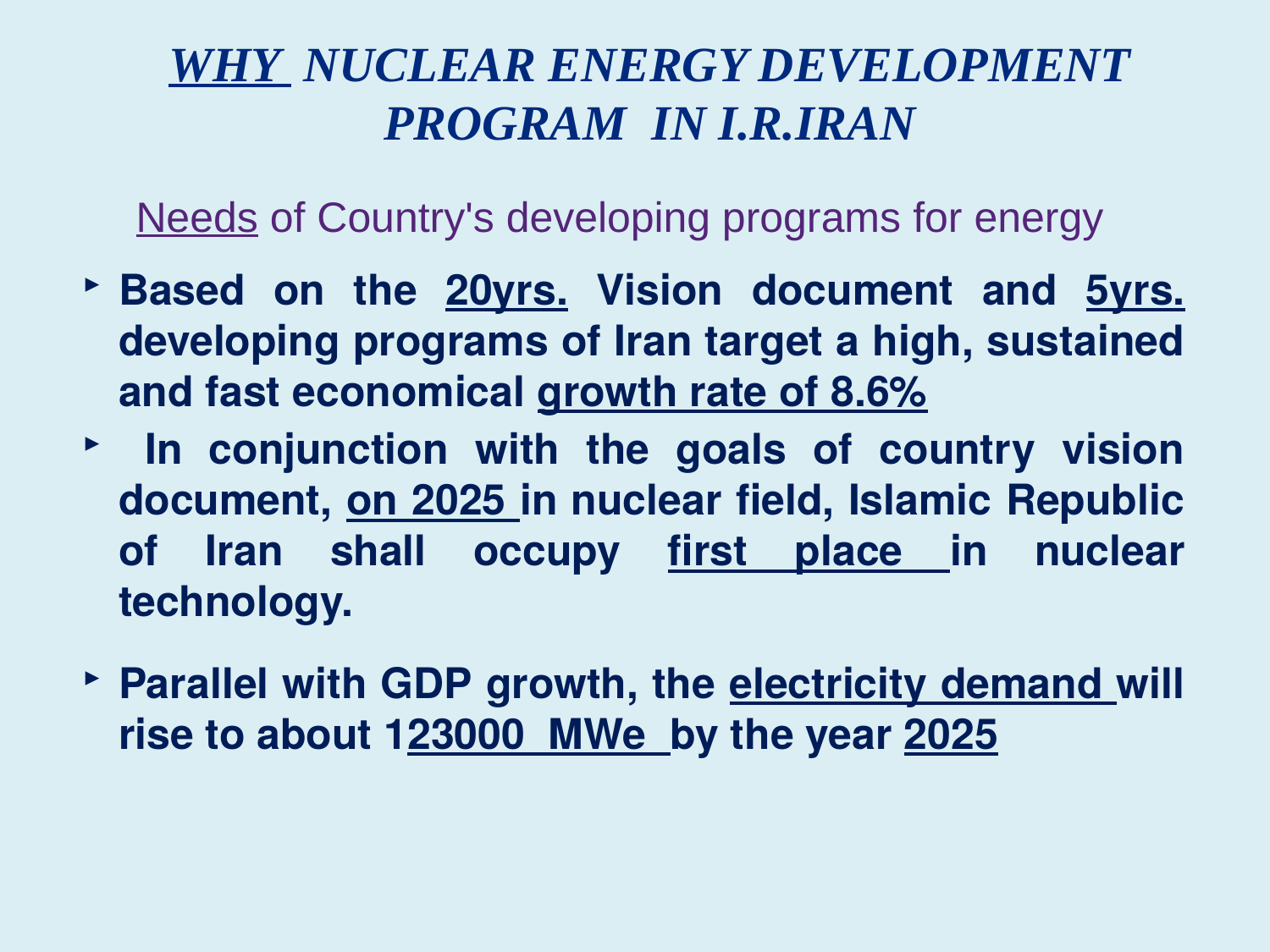

Why  nuclear energy development program  in I.R.IRAN
# Needs of Country's developing programs for energy
Based on the 20yrs. Vision document and 5yrs. developing programs of Iran target a high, sustained and fast economical growth rate of 8.6%
 In conjunction with the goals of country vision document, on 2025 in nuclear field, Islamic Republic of Iran shall occupy first place in nuclear technology.

Parallel with GDP growth, the electricity demand will rise to about 123000  MWe  by the year 2025